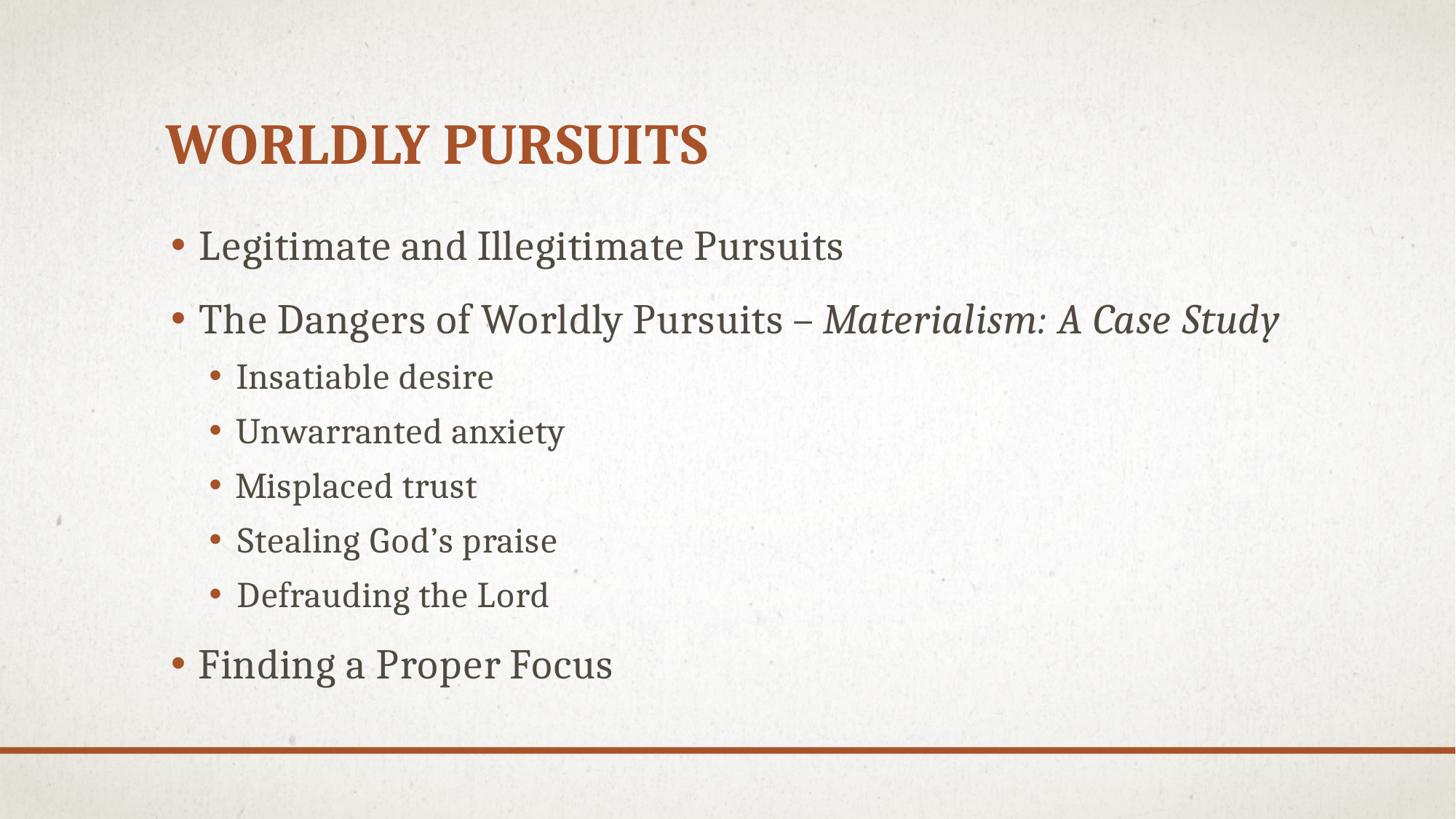

# Worldly Pursuits
Legitimate and Illegitimate Pursuits
The Dangers of Worldly Pursuits – Materialism: A Case Study
Insatiable desire
Unwarranted anxiety
Misplaced trust
Stealing God’s praise
Defrauding the Lord
Finding a Proper Focus